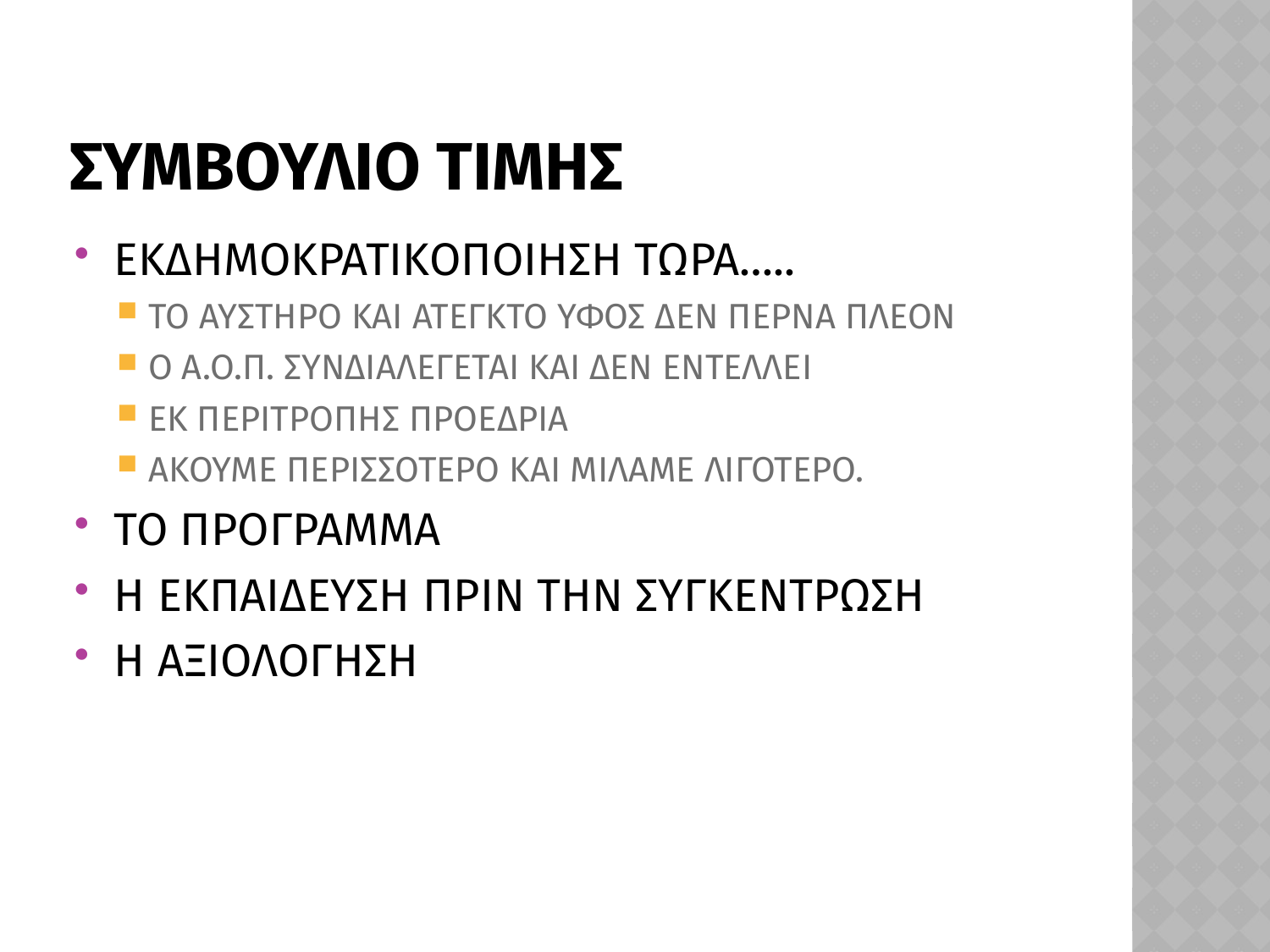

# ΣΥΜΒΟΥΛΙΟ ΤΙΜΗΣ
ΕΚΔΗΜΟΚΡΑΤΙΚΟΠΟΙΗΣΗ ΤΩΡΑ…..
ΤΟ ΑΥΣΤΗΡΟ ΚΑΙ ΑΤΕΓΚΤΟ ΥΦΟΣ ΔΕΝ ΠΕΡΝΑ ΠΛΕΟΝ
Ο Α.Ο.Π. ΣΥΝΔΙΑΛΕΓΕΤΑΙ ΚΑΙ ΔΕΝ ΕΝΤΕΛΛΕΙ
ΕΚ ΠΕΡΙΤΡΟΠΗΣ ΠΡΟΕΔΡΙΑ
ΑΚΟΥΜΕ ΠΕΡΙΣΣΟΤΕΡΟ ΚΑΙ ΜΙΛΑΜΕ ΛΙΓΟΤΕΡΟ.
ΤΟ ΠΡΟΓΡΑΜΜΑ
Η ΕΚΠΑΙΔΕΥΣΗ ΠΡΙΝ ΤΗΝ ΣΥΓΚΕΝΤΡΩΣΗ
Η ΑΞΙΟΛΟΓΗΣΗ